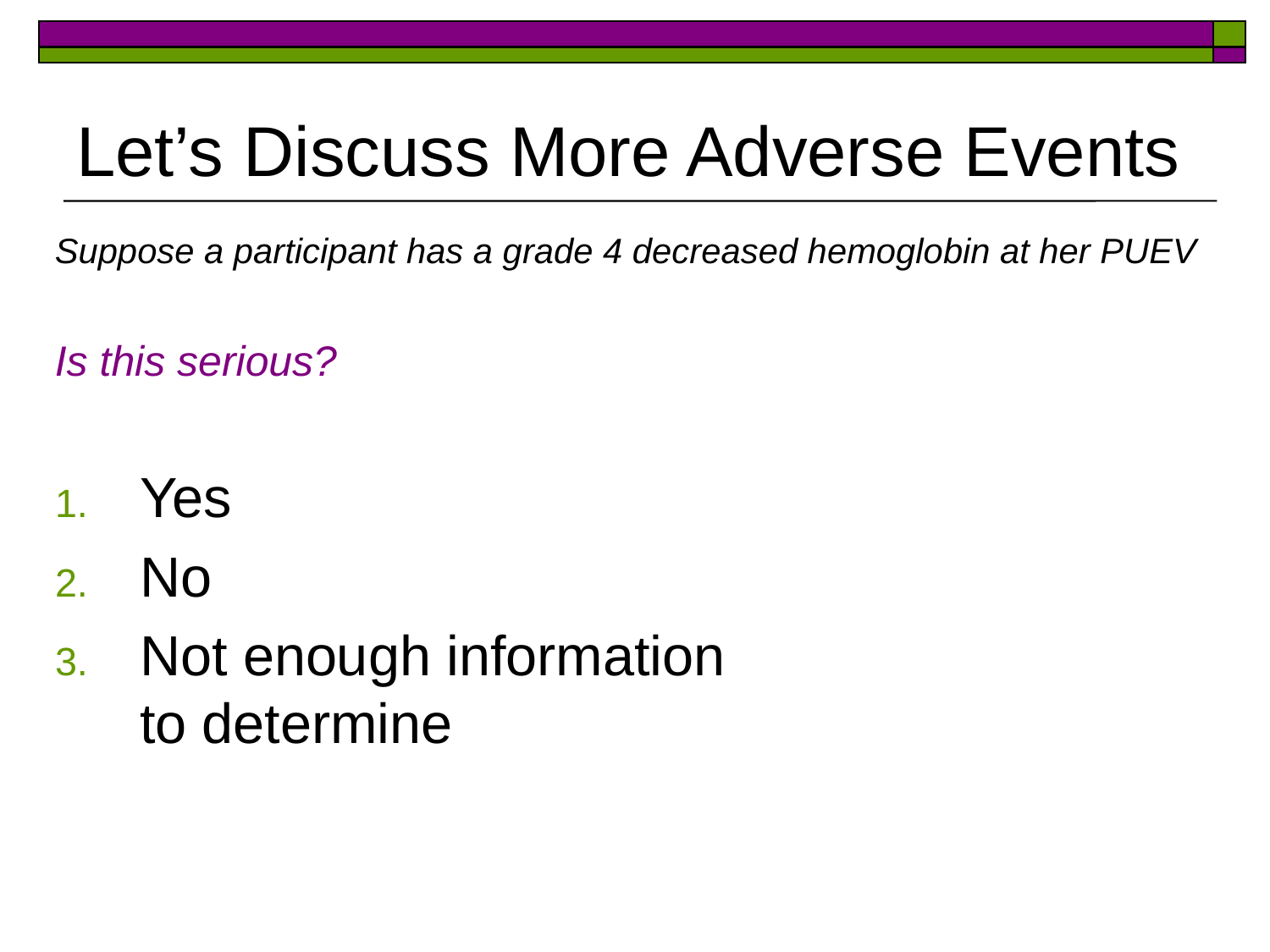

# Let’s Discuss More Adverse Events
Suppose a participant has a grade 4 decreased hemoglobin at her PUEV

Is this serious?

Yes
No
Not enough information to determine